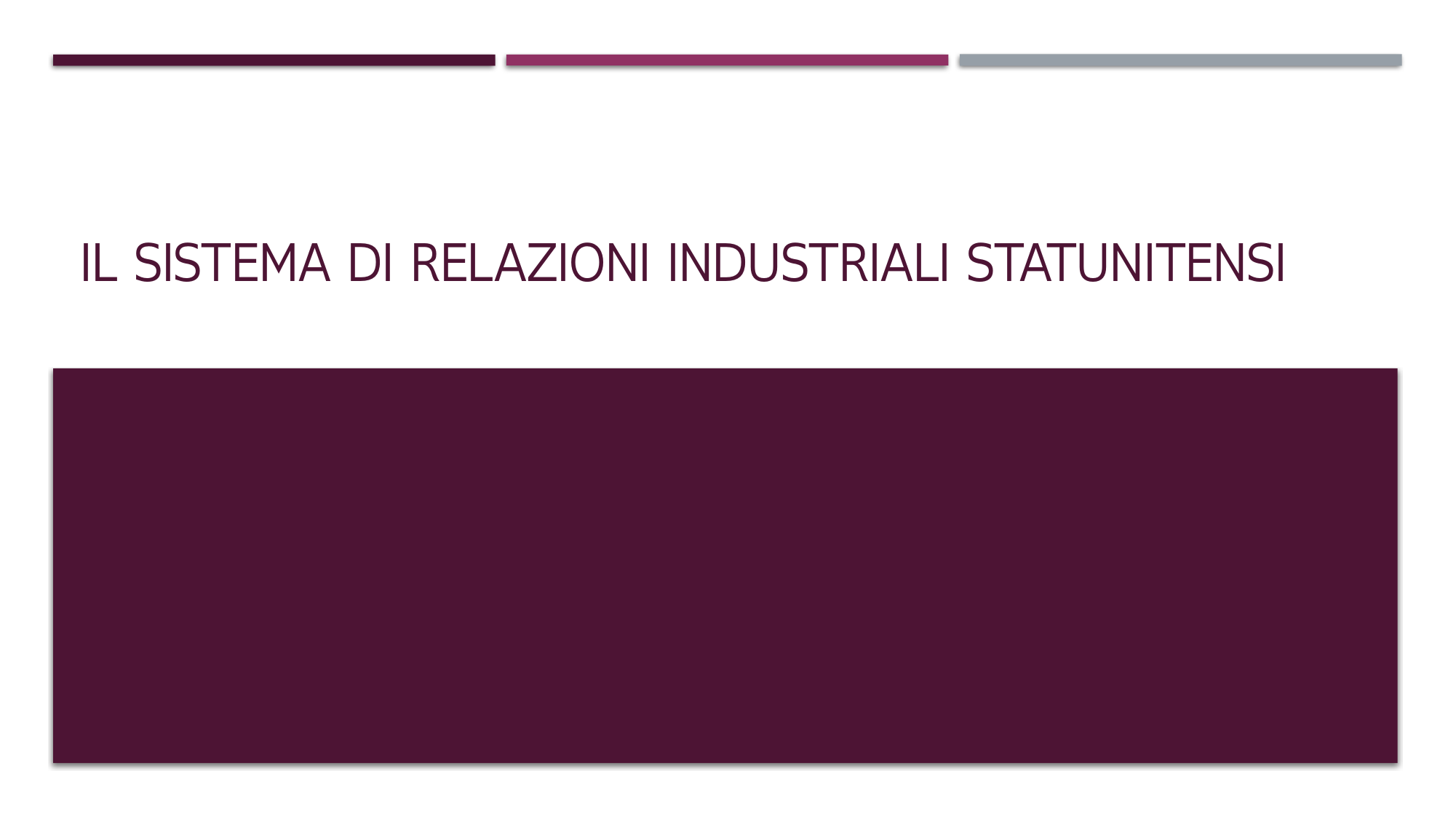

# Il Sistema di relazioni industriali statunitensi